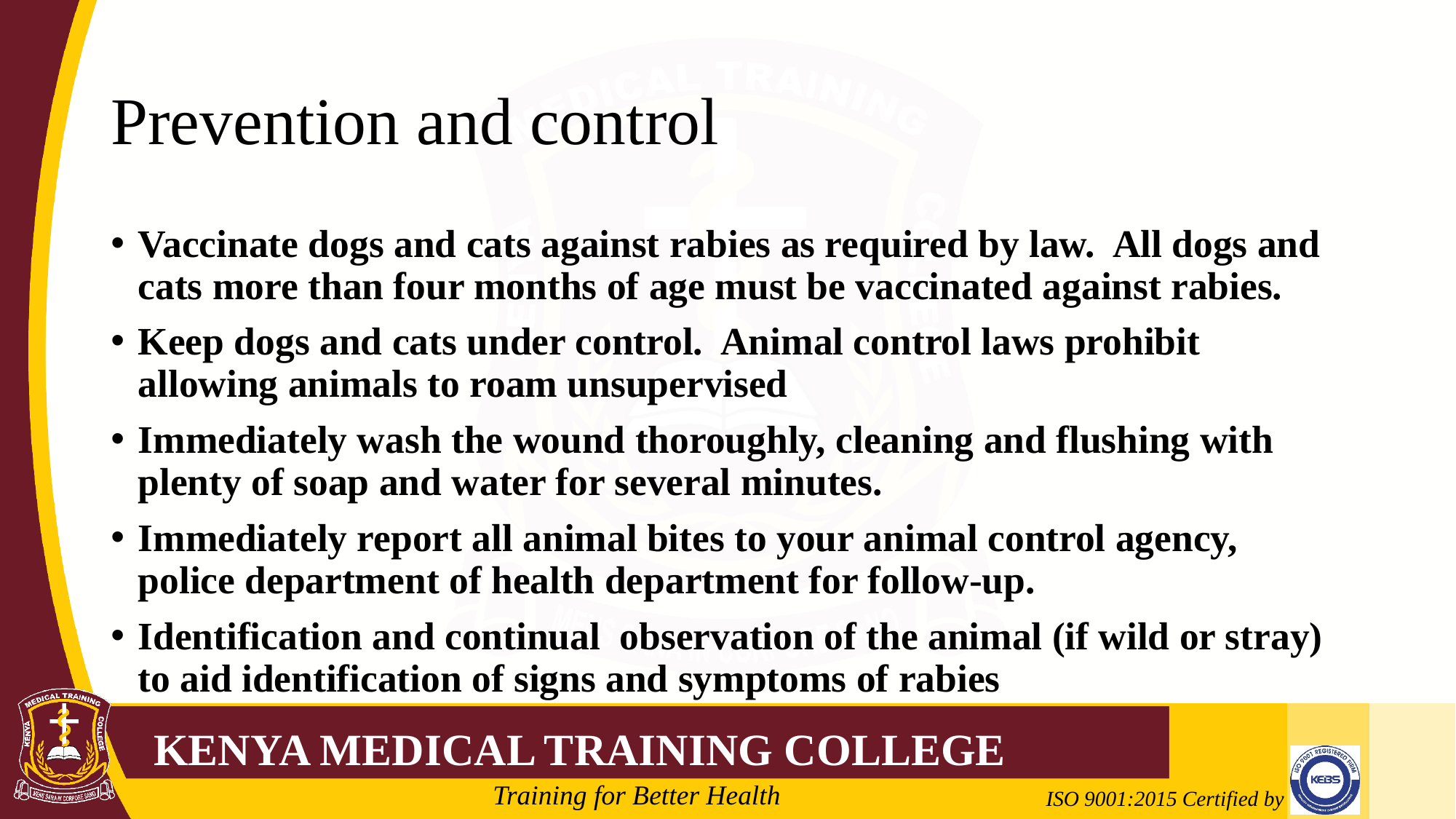

# Prevention and control
Vaccinate dogs and cats against rabies as required by law.  All dogs and cats more than four months of age must be vaccinated against rabies.
Keep dogs and cats under control.  Animal control laws prohibit allowing animals to roam unsupervised
Immediately wash the wound thoroughly, cleaning and flushing with plenty of soap and water for several minutes.
Immediately report all animal bites to your animal control agency, police department of health department for follow-up.
Identification and continual  observation of the animal (if wild or stray) to aid identification of signs and symptoms of rabies